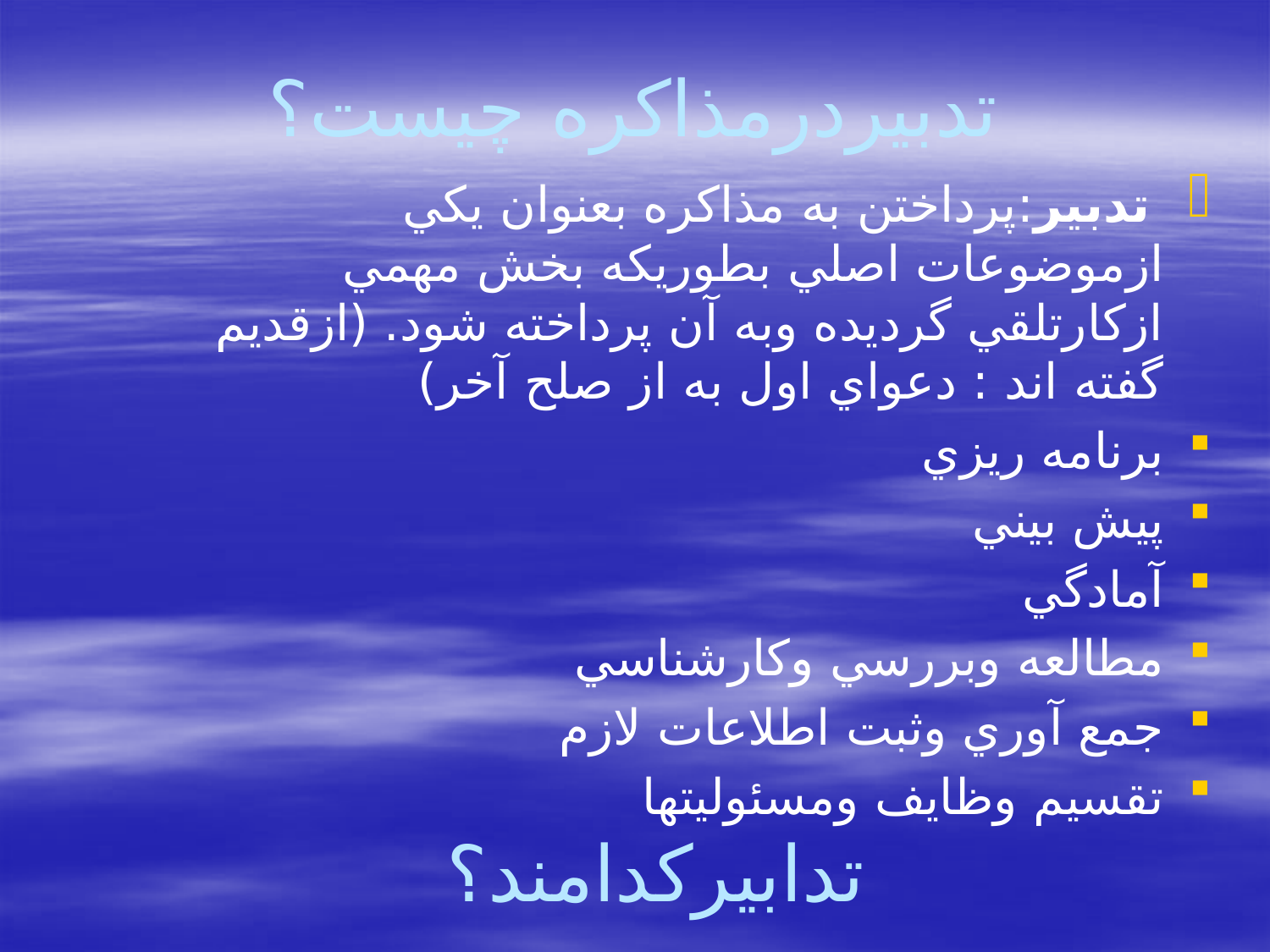

# تدبيردرمذاكره چيست؟
 تدبير:پرداختن به مذاكره بعنوان يكي ازموضوعات اصلي بطوريكه بخش مهمي ازكارتلقي گرديده وبه آن پرداخته شود. (ازقديم گفته اند : دعواي اول به از صلح آخر)
برنامه ريزي
پيش بيني
آمادگي
مطالعه وبررسي وكارشناسي
جمع آوري وثبت اطلاعات لازم
تقسيم وظايف ومسئوليتها
تدابيركدامند؟